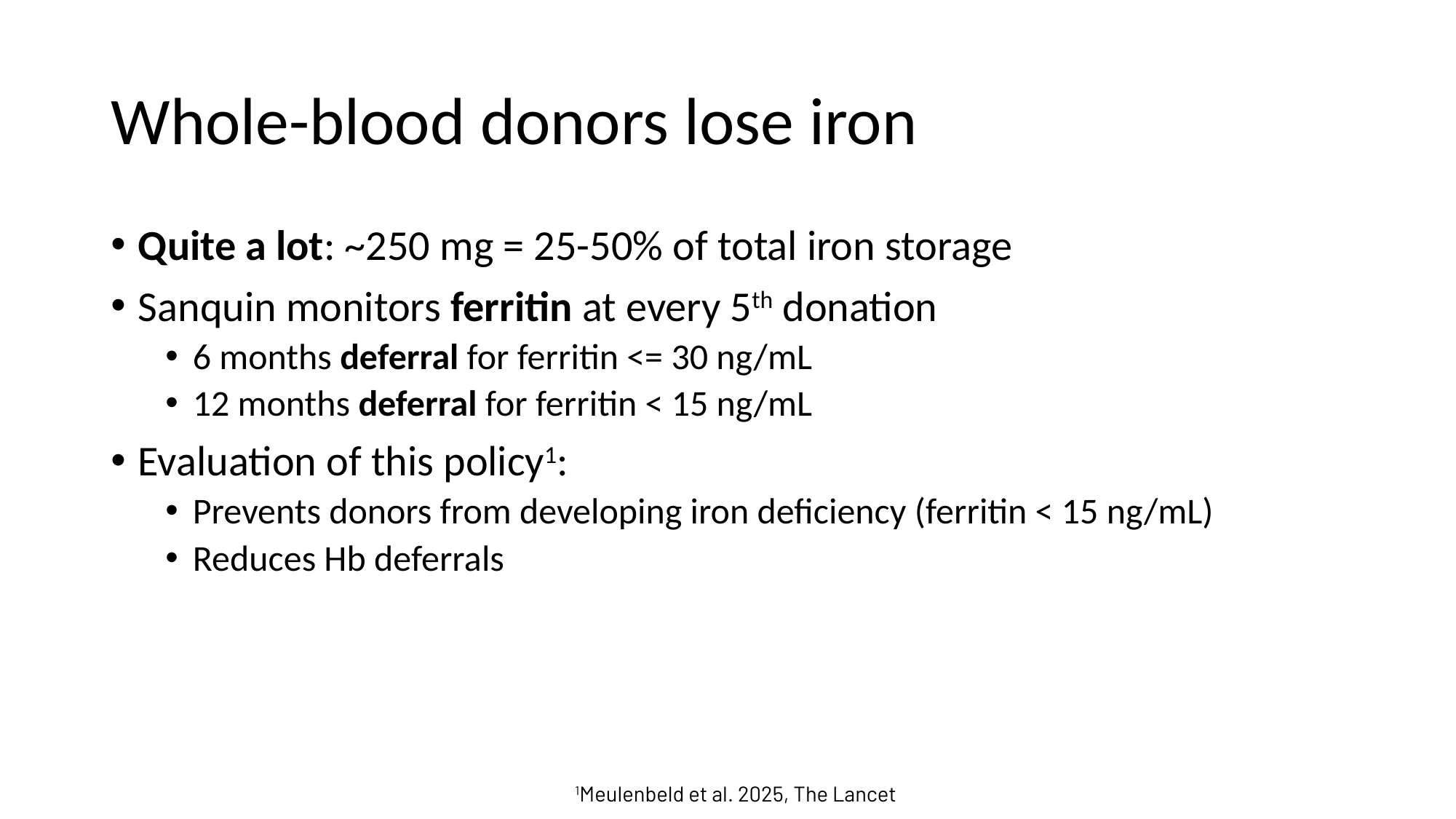

# Whole-blood donors lose iron
Quite a lot: ~250 mg = 25-50% of total iron storage
Sanquin monitors ferritin at every 5th donation
6 months deferral for ferritin <= 30 ng/mL
12 months deferral for ferritin < 15 ng/mL
Evaluation of this policy1:
Prevents donors from developing iron deficiency (ferritin < 15 ng/mL)
Reduces Hb deferrals

1Meulenbeld et al. 2025, The Lancet